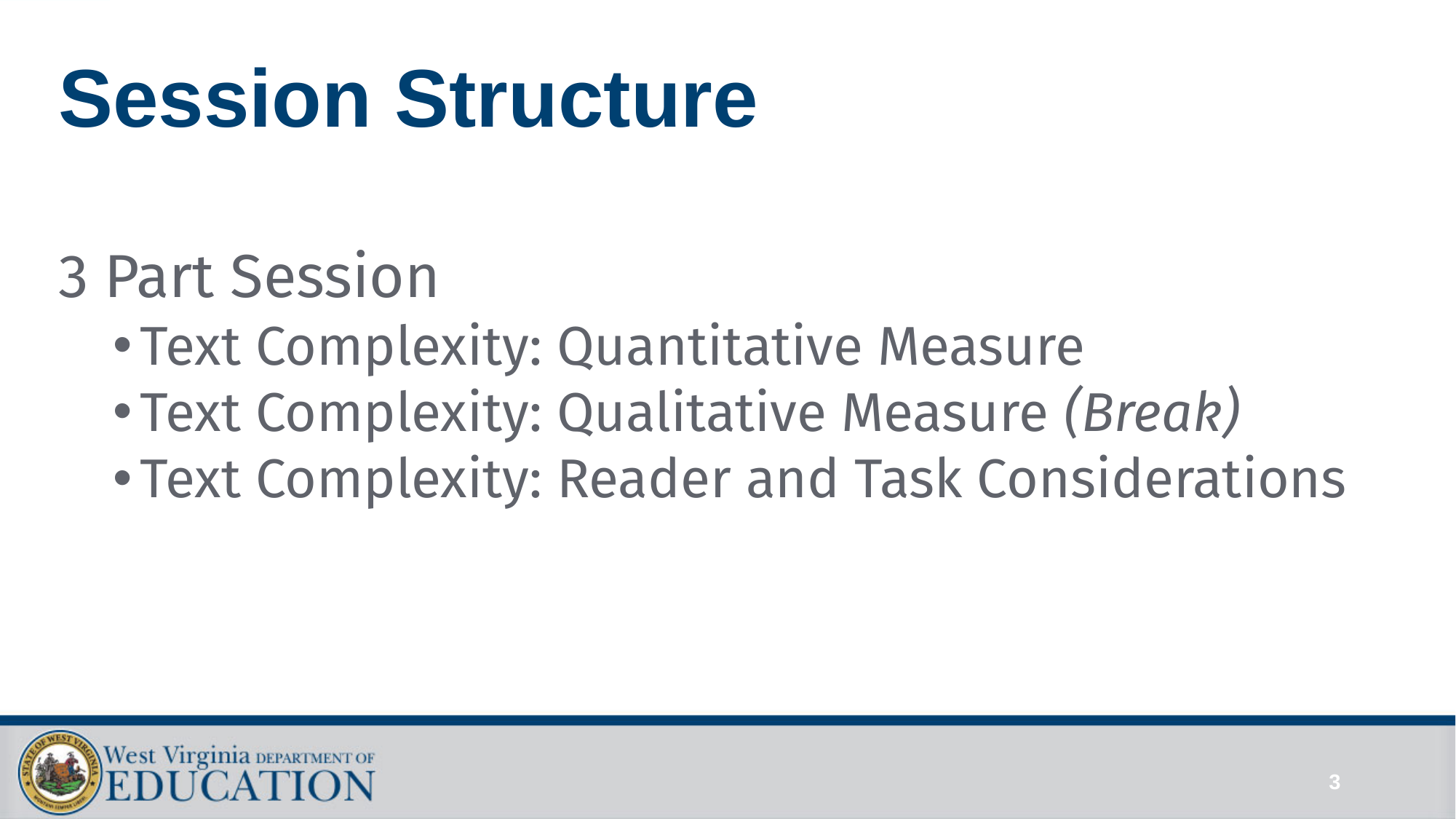

# Session Structure

3 Part Session
Text Complexity: Quantitative Measure
Text Complexity: Qualitative Measure (Break)
Text Complexity: Reader and Task Considerations
3